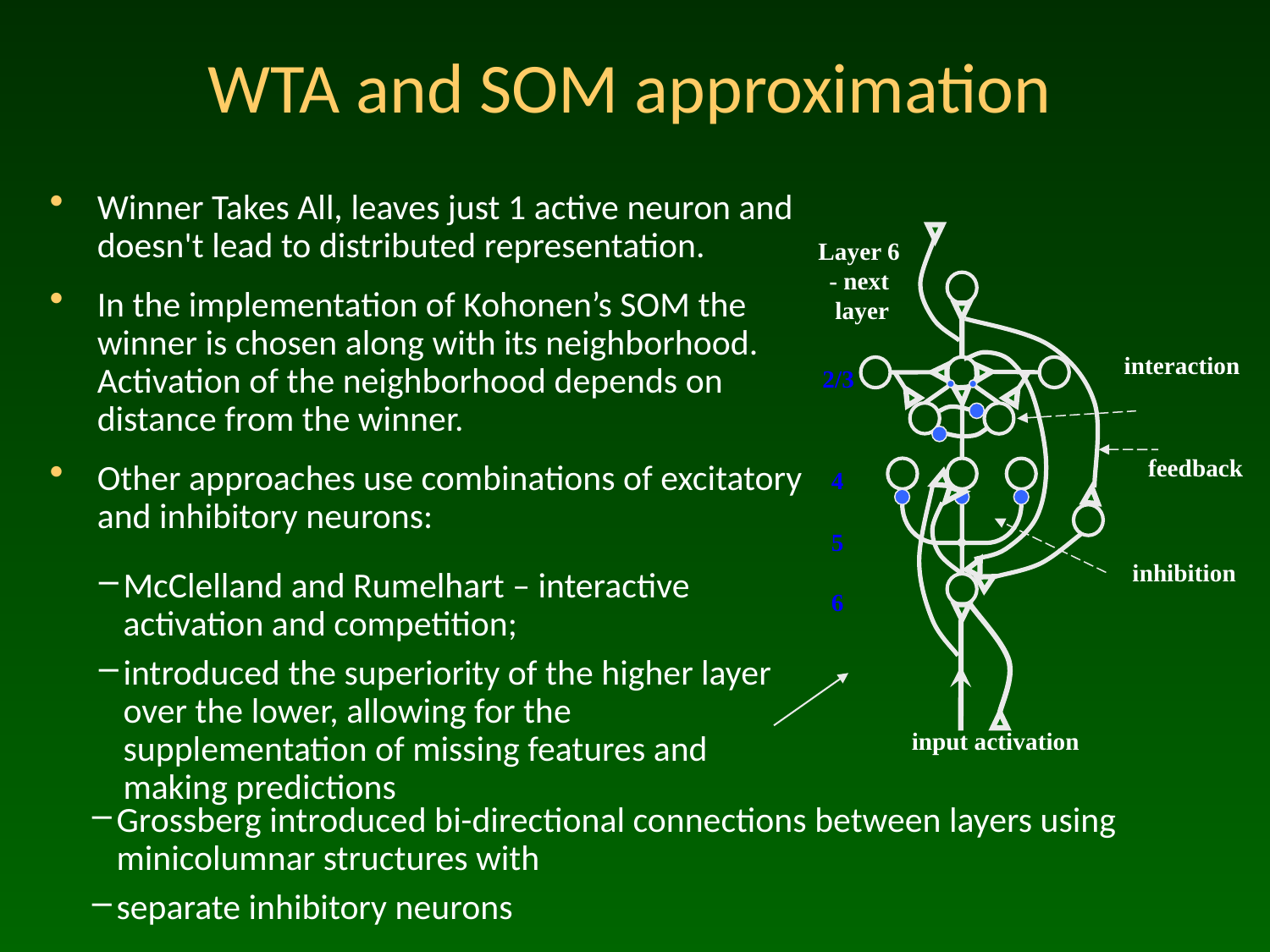

# WTA and SOM approximation
Winner Takes All, leaves just 1 active neuron and doesn't lead to distributed representation.
In the implementation of Kohonen’s SOM the winner is chosen along with its neighborhood.  Activation of the neighborhood depends on distance from the winner.
Other approaches use combinations of excitatory and inhibitory neurons:
McClelland and Rumelhart – interactive activation and competition;
introduced the superiority of the higher layer over the lower, allowing for the supplementation of missing features and making predictions

Layer 6
- next
layer

interaction

2/3

feedback

4

5

inhibition

6

input activation

Grossberg introduced bi-directional connections between layers using minicolumnar structures with
separate inhibitory neurons